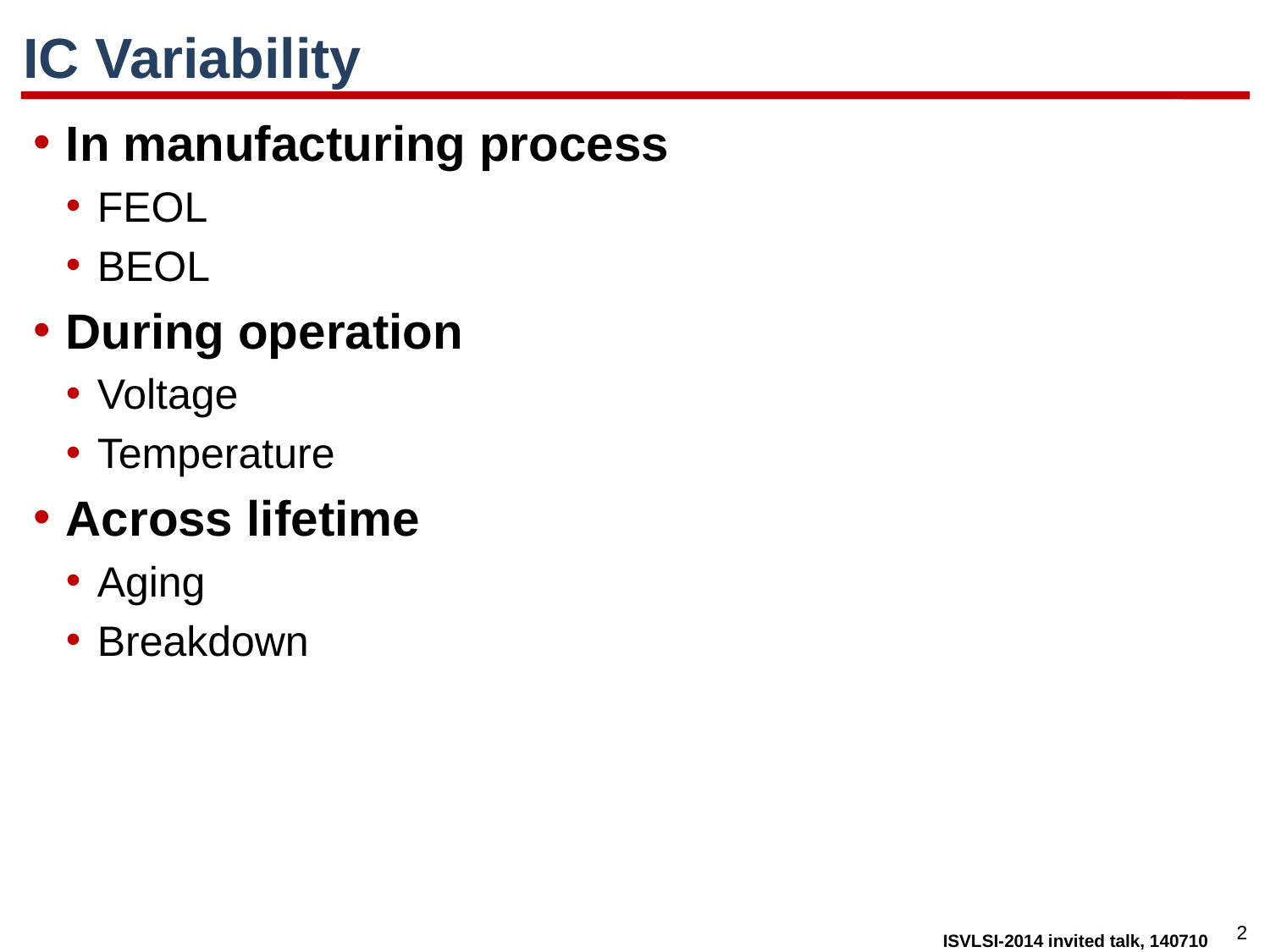

# IC Variability
In manufacturing process
FEOL
BEOL
During operation
Voltage
Temperature
Across lifetime
Aging
Breakdown